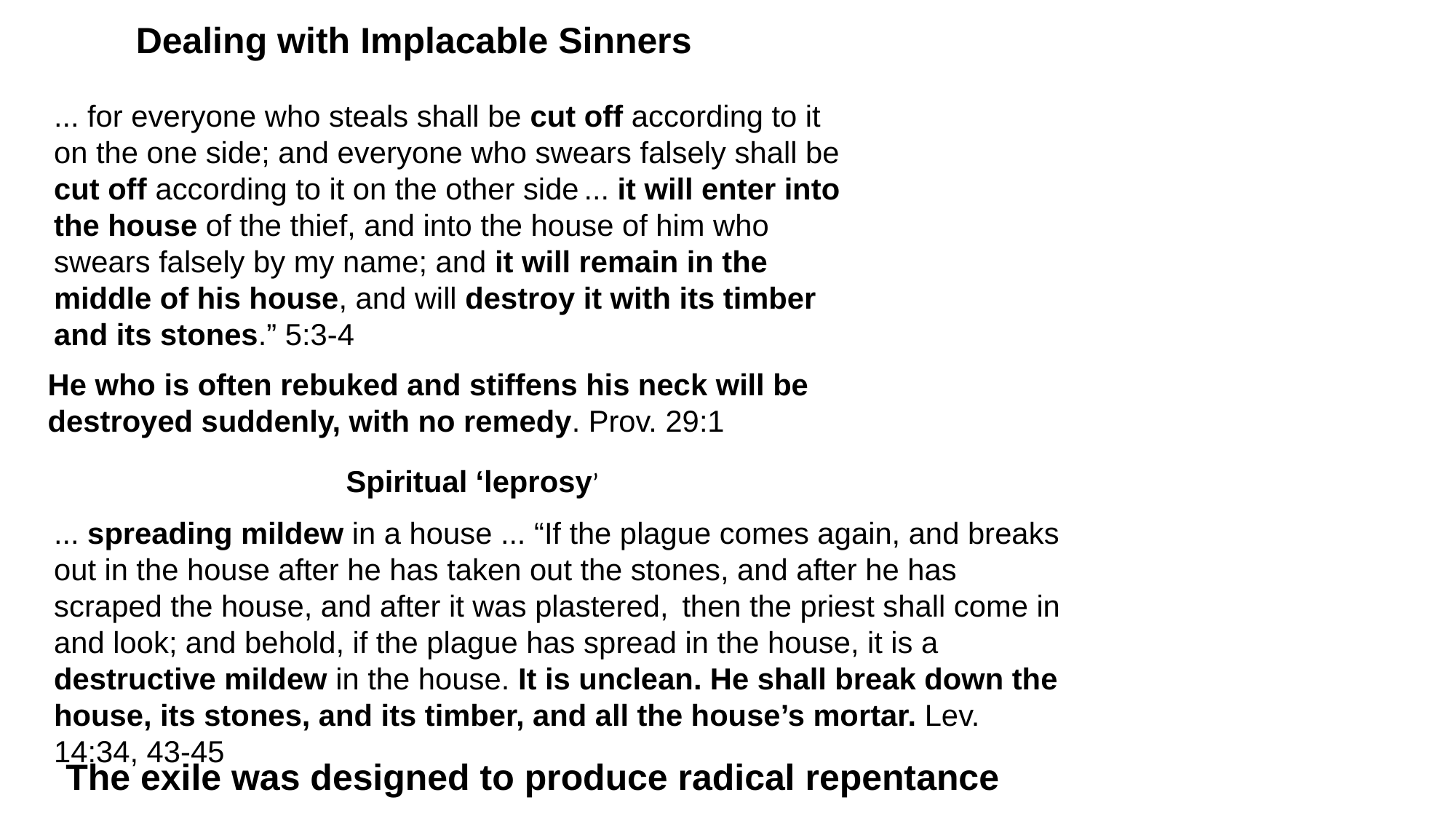

Dealing with Implacable Sinners
... for everyone who steals shall be cut off according to it
on the one side; and everyone who swears falsely shall be
cut off according to it on the other side ... it will enter into
the house of the thief, and into the house of him who
swears falsely by my name; and it will remain in the
middle of his house, and will destroy it with its timber
and its stones.” 5:3-4
He who is often rebuked and stiffens his neck will be destroyed suddenly, with no remedy. Prov. 29:1
Spiritual ‘leprosy’
... spreading mildew in a house ... “If the plague comes again, and breaks out in the house after he has taken out the stones, and after he has scraped the house, and after it was plastered,  then the priest shall come in and look; and behold, if the plague has spread in the house, it is a destructive mildew in the house. It is unclean. He shall break down the house, its stones, and its timber, and all the house’s mortar. Lev. 14:34, 43-45
The exile was designed to produce radical repentance